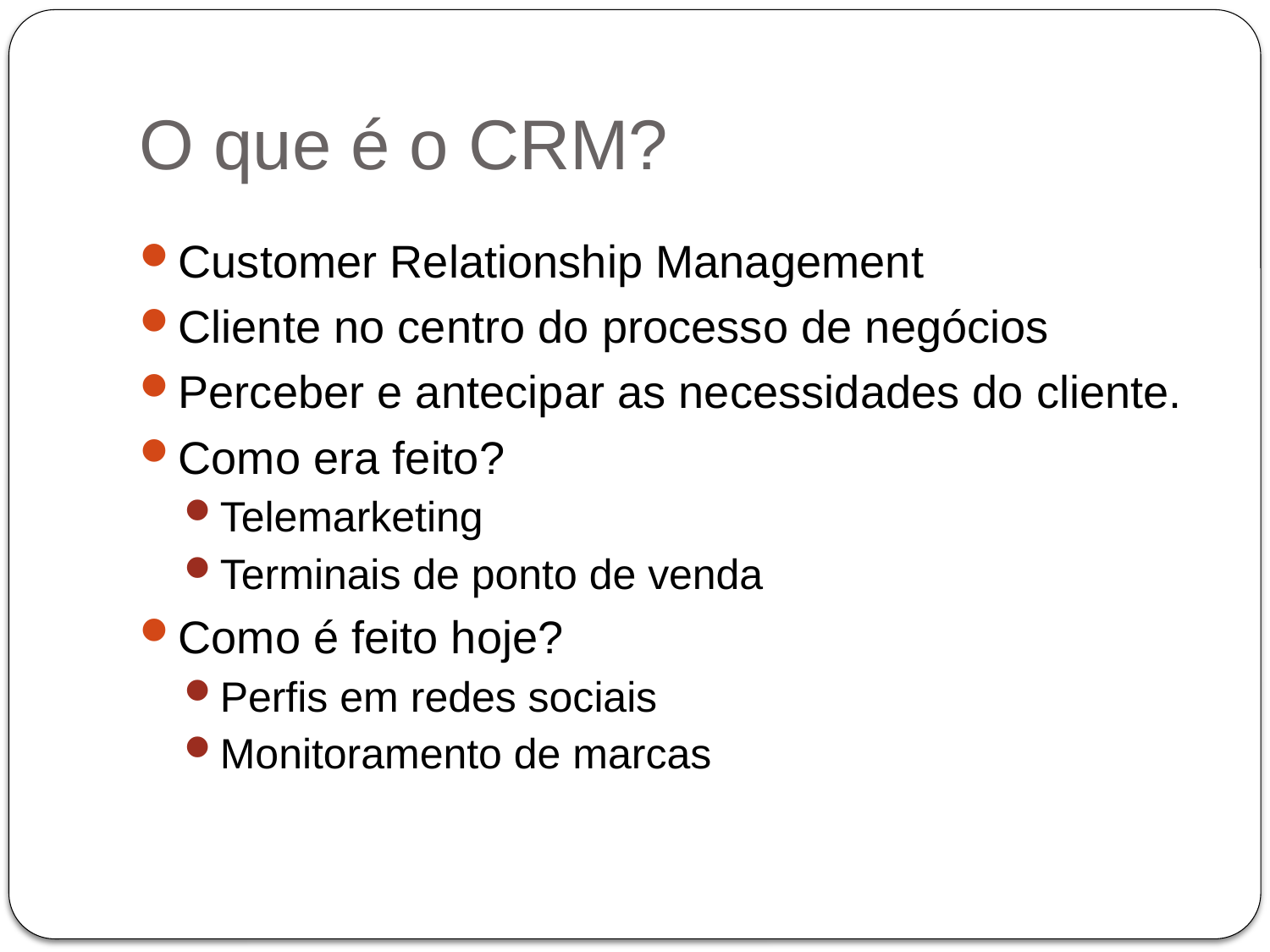

# O que é o CRM?
Customer Relationship Management
Cliente no centro do processo de negócios
Perceber e antecipar as necessidades do cliente.
Como era feito?
Telemarketing
Terminais de ponto de venda
Como é feito hoje?
Perfis em redes sociais
Monitoramento de marcas